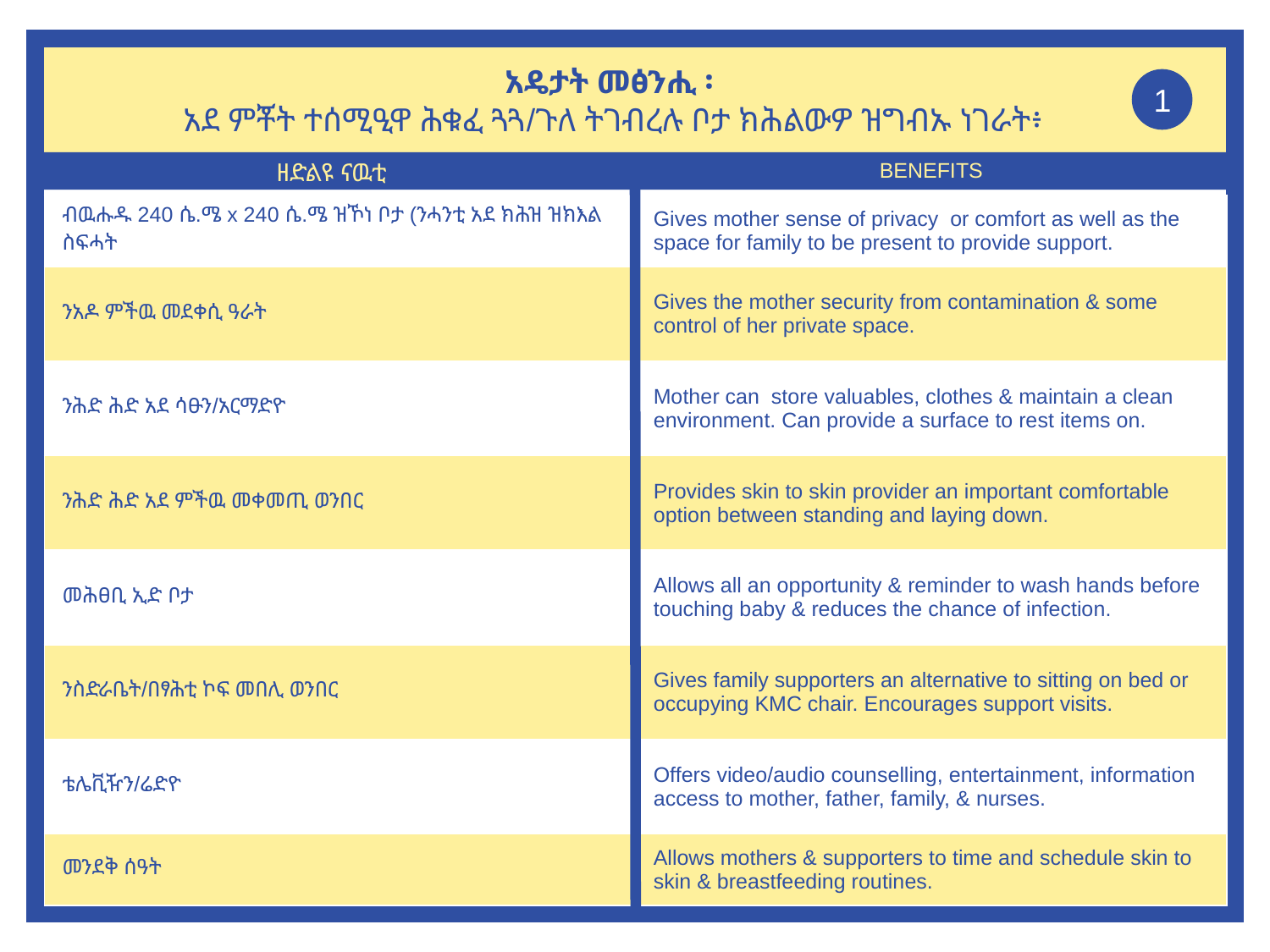

አዴታት መፅንሒ ፡
አደ ምቾት ተሰሚዒዋ ሕቁፈ ጓጓ/ጉለ ትገብረሉ ቦታ ክሕልውዎ ዝግብኡ ነገራት፥
1
| ብዉሑዱ 240 ሴ.ሜ x 240 ሴ.ሜ ዝኾነ ቦታ (ንሓንቲ አደ ክሕዝ ዝክእል ስፍሓት | Gives mother sense of privacy or comfort as well as the space for family to be present to provide support. |
| --- | --- |
| ንአዶ ምችዉ መደቀሲ ዓራት | Gives the mother security from contamination & some control of her private space. |
| ንሕድ ሕድ አደ ሳፁን/አርማድዮ | Mother can store valuables, clothes & maintain a clean environment. Can provide a surface to rest items on. |
| ንሕድ ሕድ አደ ምችዉ መቀመጢ ወንበር | Provides skin to skin provider an important comfortable option between standing and laying down. |
| መሕፀቢ ኢድ ቦታ | Allows all an opportunity & reminder to wash hands before touching baby & reduces the chance of infection. |
| ንስድራቤት/በፃሕቲ ኮፍ መበሊ ወንበር | Gives family supporters an alternative to sitting on bed or occupying KMC chair. Encourages support visits. |
| ቴሌቪዥን/ሬድዮ | Offers video/audio counselling, entertainment, information access to mother, father, family, & nurses. |
| መንደቅ ሰዓት | Allows mothers & supporters to time and schedule skin to skin & breastfeeding routines. |